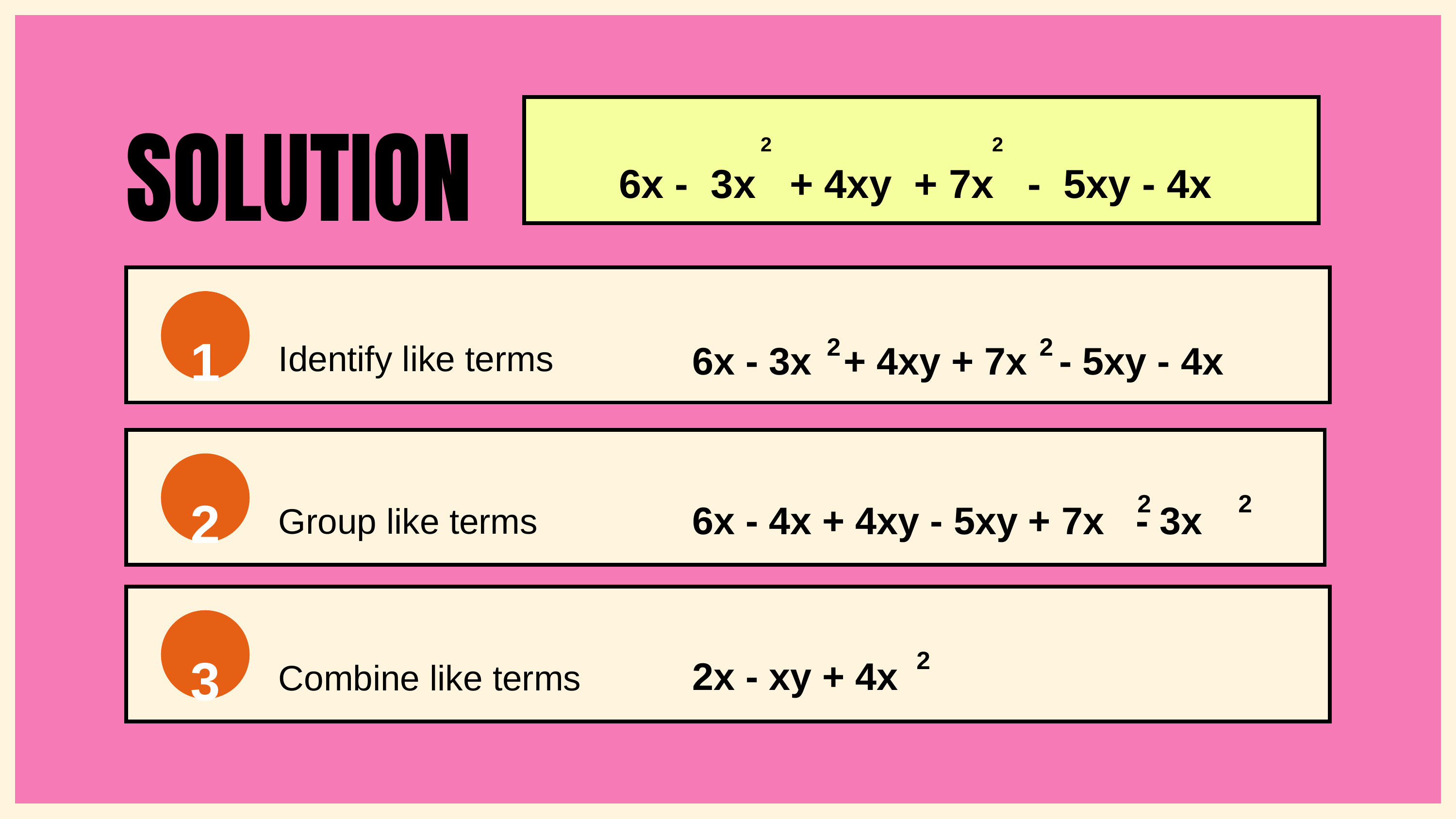

SOLUTION
2
2
6x -  3x   + 4xy  + 7x   -  5xy - 4x

1
6x - 3x   + 4xy + 7x   - 5xy - 4x
2
2
Identify like terms

2
2
2
6x - 4x + 4xy - 5xy + 7x   - 3x
Group like terms

3
2
2x - xy + 4x
Combine like terms